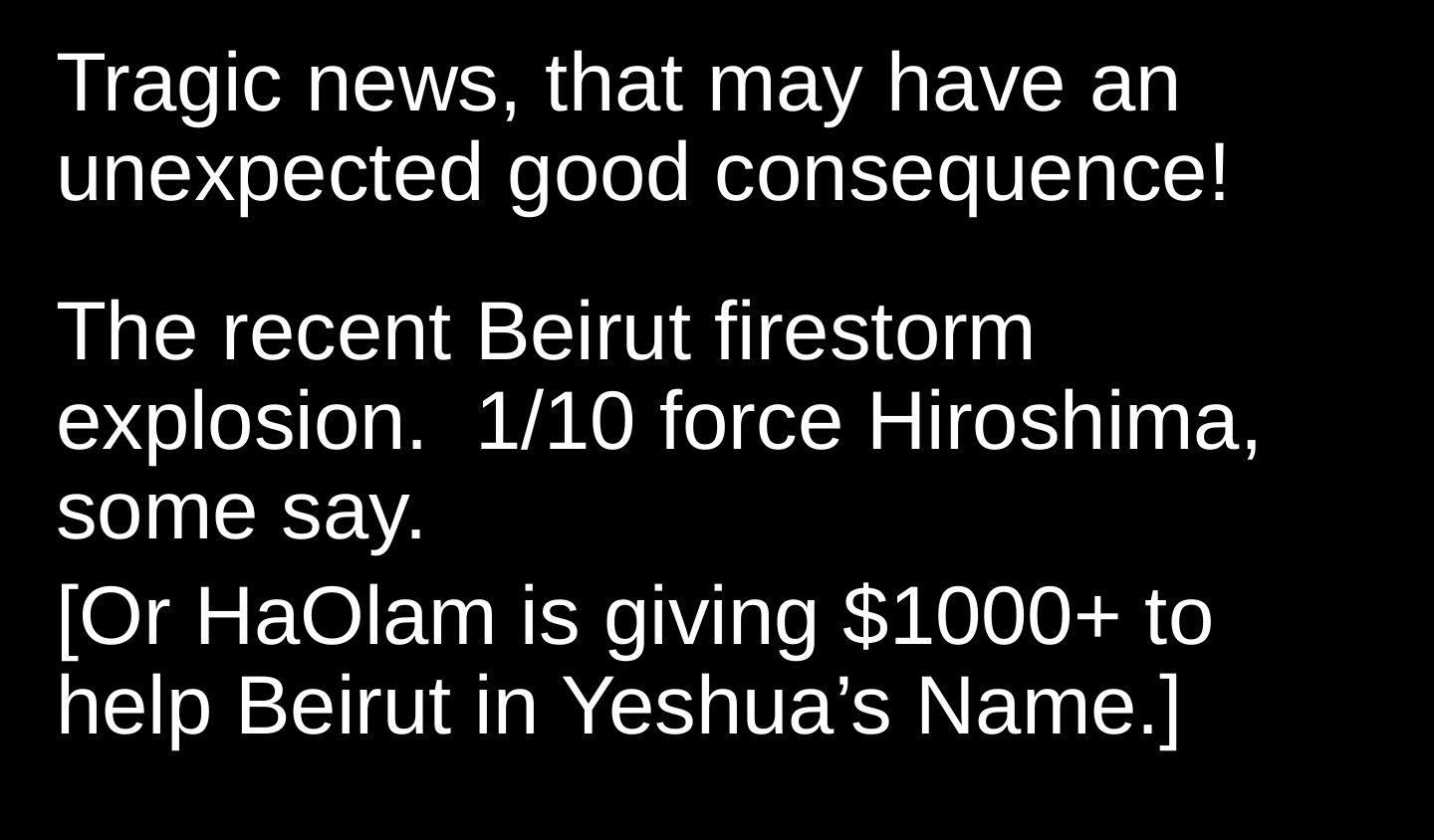

Tragic news, that may have an unexpected good consequence!

The recent Beirut firestorm explosion.  1/10 force Hiroshima, some say.
[Or HaOlam is giving $1000+ to help Beirut in Yeshua’s Name.]